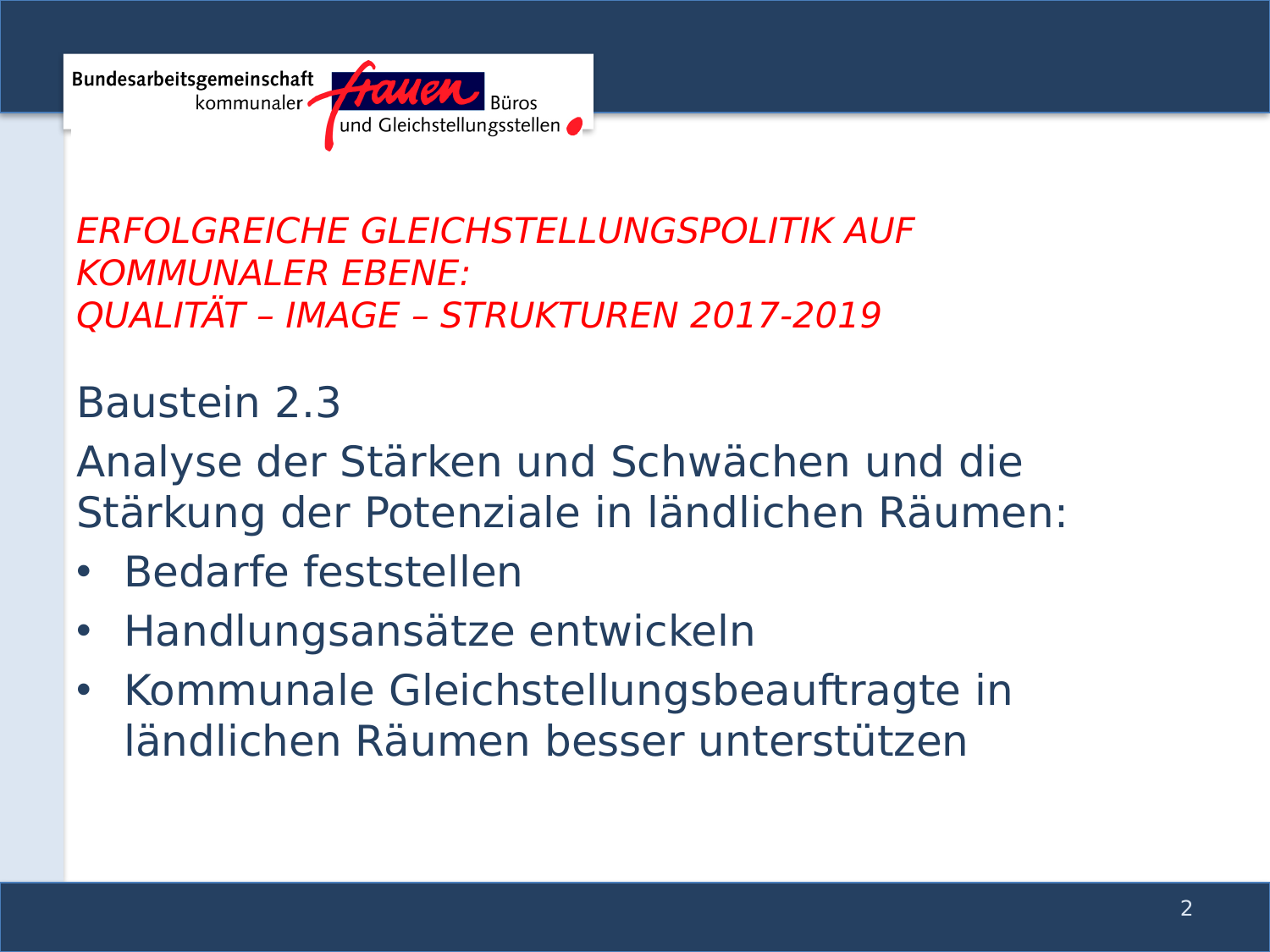

# ERFOLGREICHE GLEICHSTELLUNGSPOLITIK AUF KOMMUNALER EBENE: QUALITÄT – IMAGE – STRUKTUREN 2017-2019
Baustein 2.3
Analyse der Stärken und Schwächen und die Stärkung der Potenziale in ländlichen Räumen:
Bedarfe feststellen
Handlungsansätze entwickeln
Kommunale Gleichstellungsbeauftragte in ländlichen Räumen besser unterstützen
2